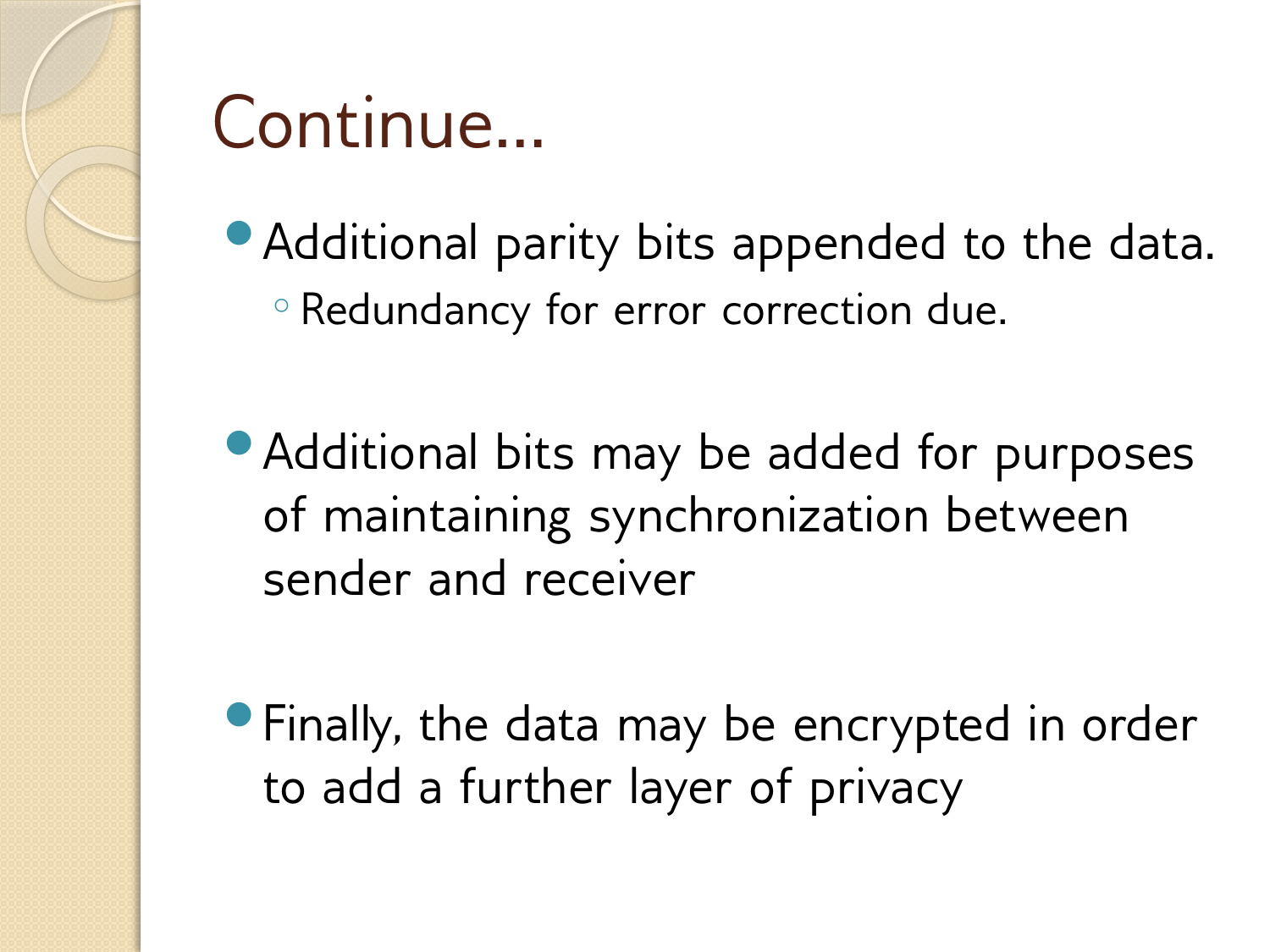

# Continue…
Additional parity bits appended to the data.
Redundancy for error correction due.

Additional bits may be added for purposes of maintaining synchronization between sender and receiver

Finally, the data may be encrypted in order to add a further layer of privacy